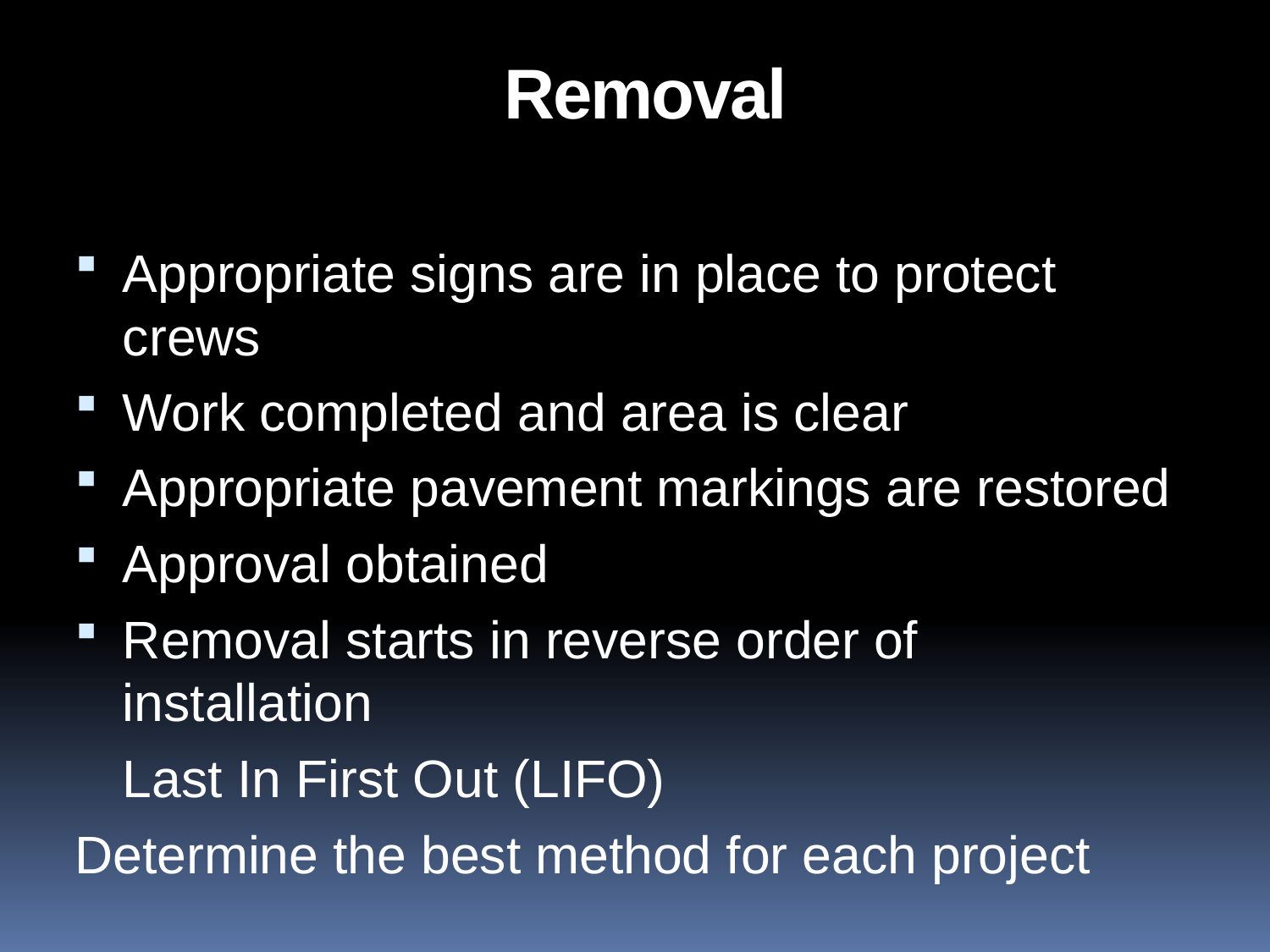

Removal
Appropriate signs are in place to protect crews
Work completed and area is clear
Appropriate pavement markings are restored
Approval obtained
Removal starts in reverse order of installation
	Last In First Out (LIFO)
Determine the best method for each project